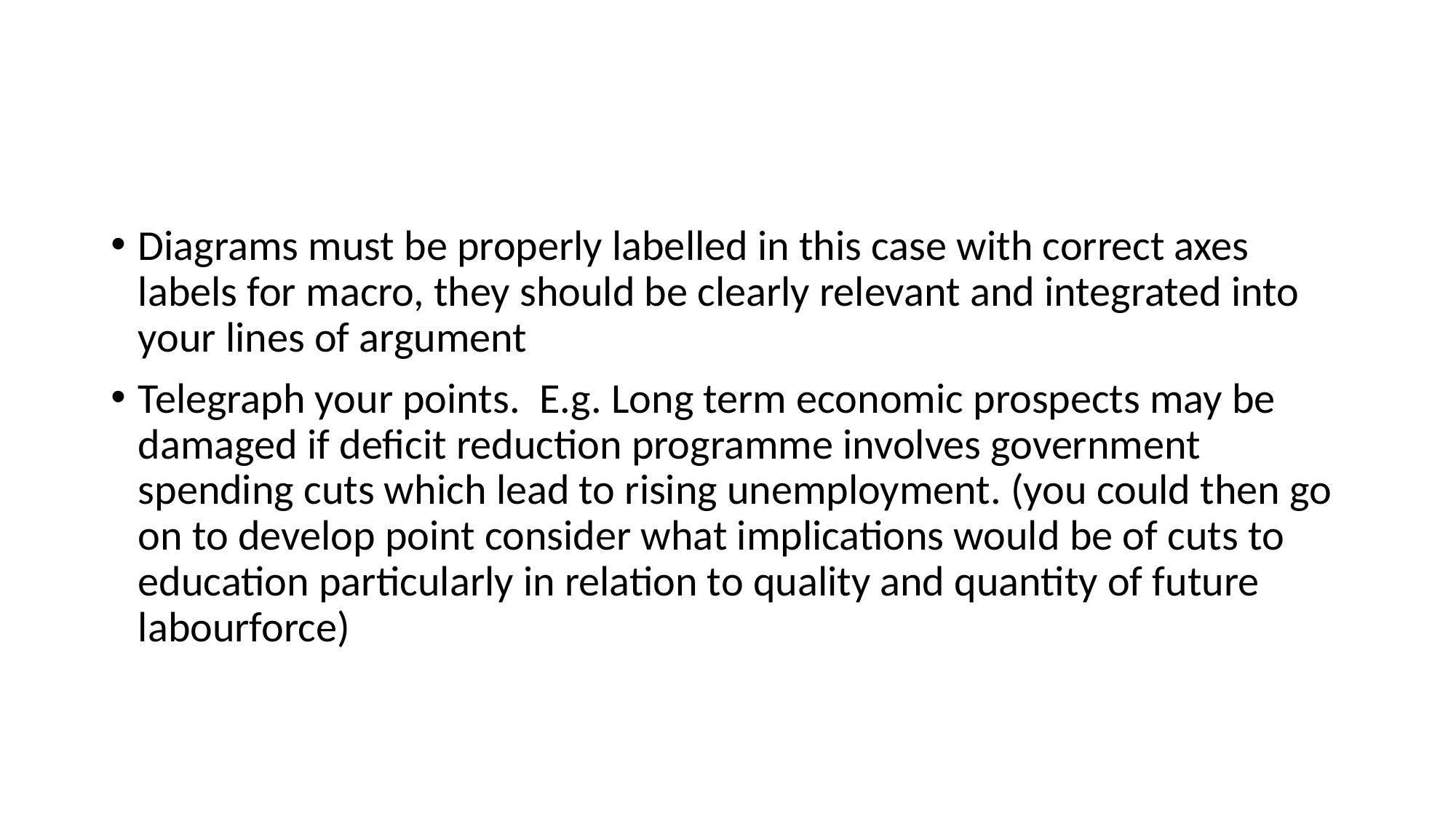

#
Diagrams must be properly labelled in this case with correct axes labels for macro, they should be clearly relevant and integrated into your lines of argument
Telegraph your points.  E.g. Long term economic prospects may be damaged if deficit reduction programme involves government spending cuts which lead to rising unemployment. (you could then go on to develop point consider what implications would be of cuts to education particularly in relation to quality and quantity of future labourforce)